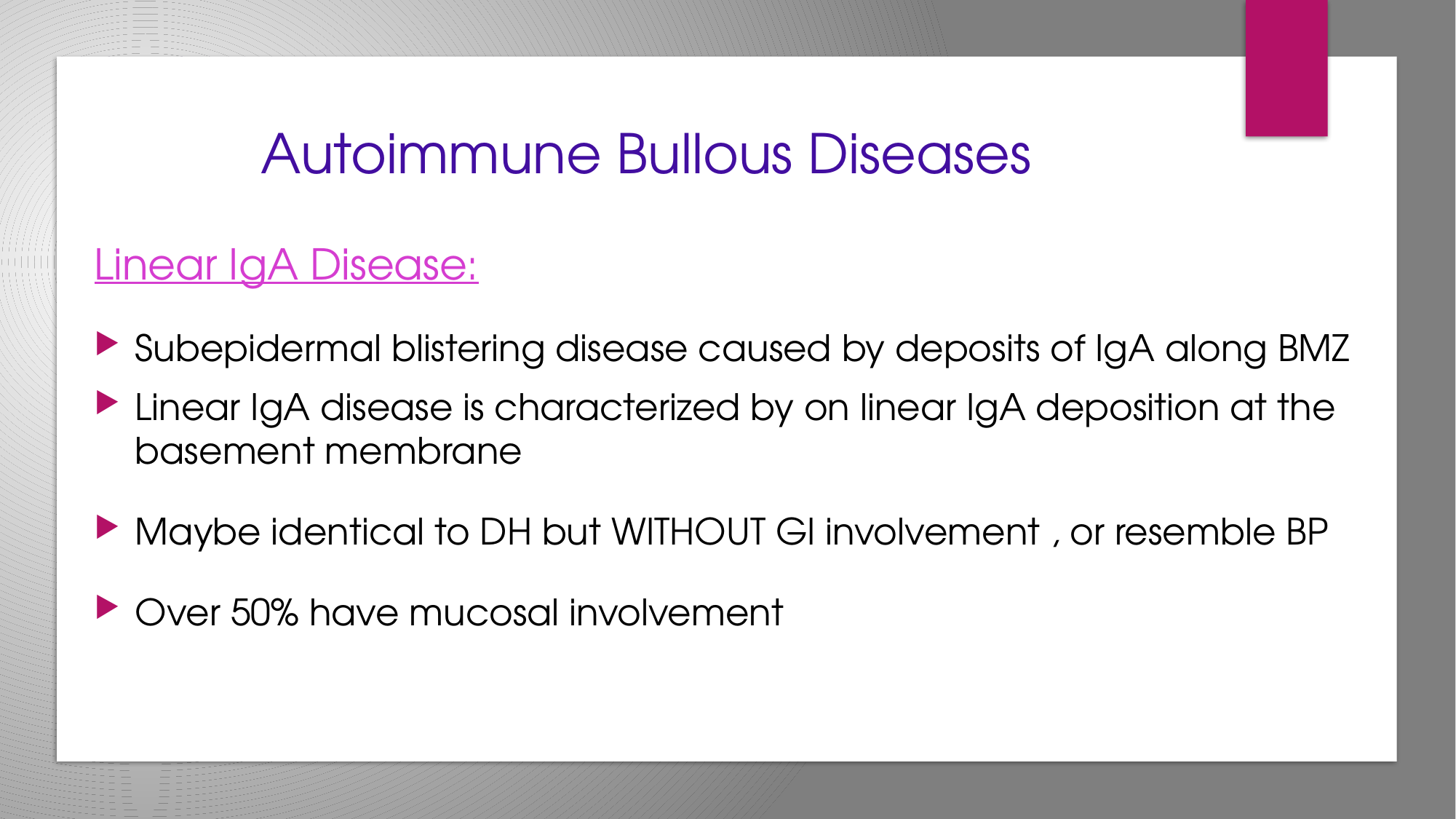

# Autoimmune Bullous Diseases
Linear IgA Disease:
Subepidermal blistering disease caused by deposits of IgA along BMZ
Linear IgA disease is characterized by on linear IgA deposition at the basement membrane
Maybe identical to DH but WITHOUT GI involvement , or resemble BP
Over 50% have mucosal involvement